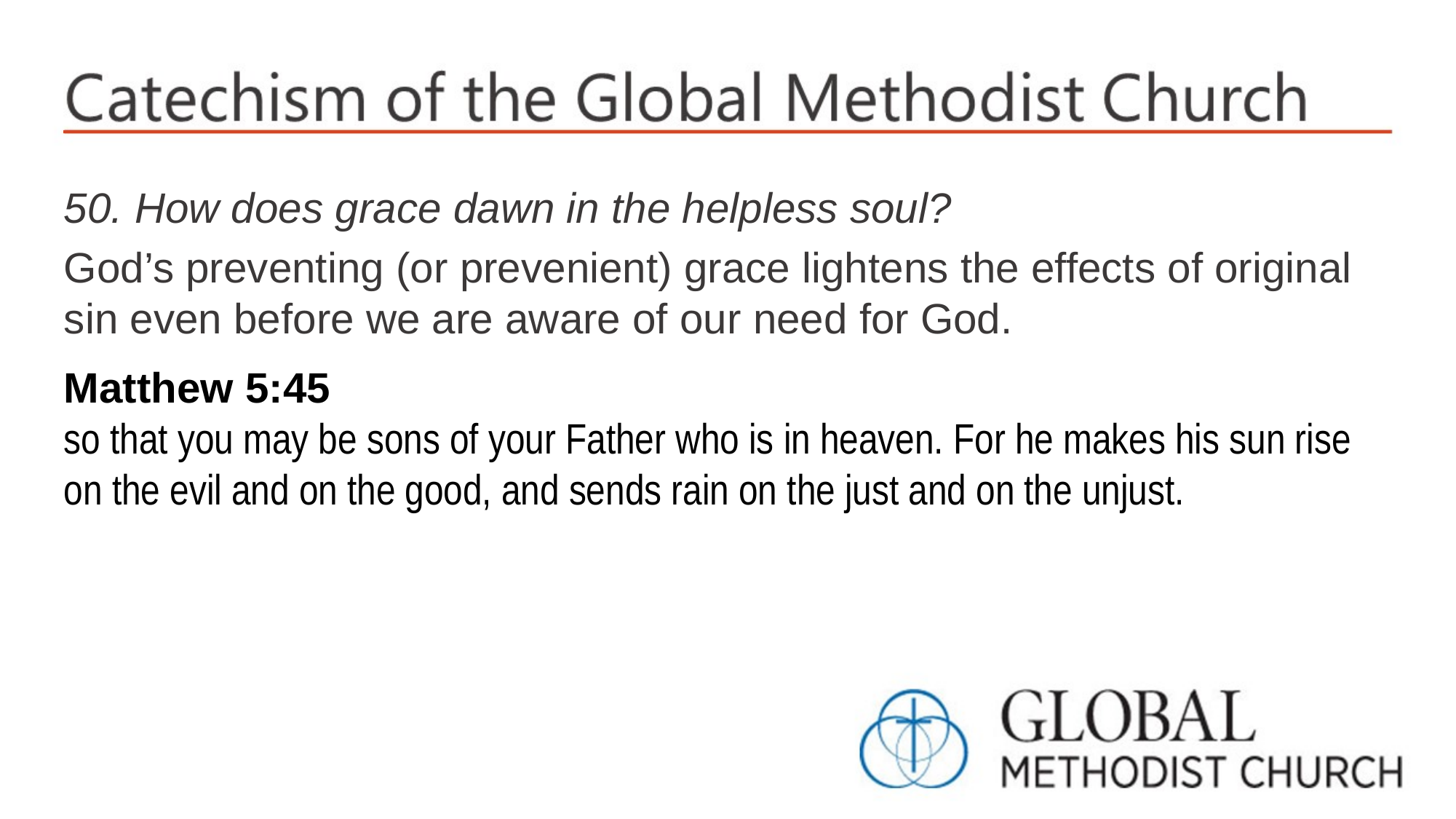

50. How does grace dawn in the helpless soul?
God’s preventing (or prevenient) grace lightens the effects of original sin even before we are aware of our need for God.
Matthew 5:45
so that you may be sons of your Father who is in heaven. For he makes his sun rise on the evil and on the good, and sends rain on the just and on the unjust.